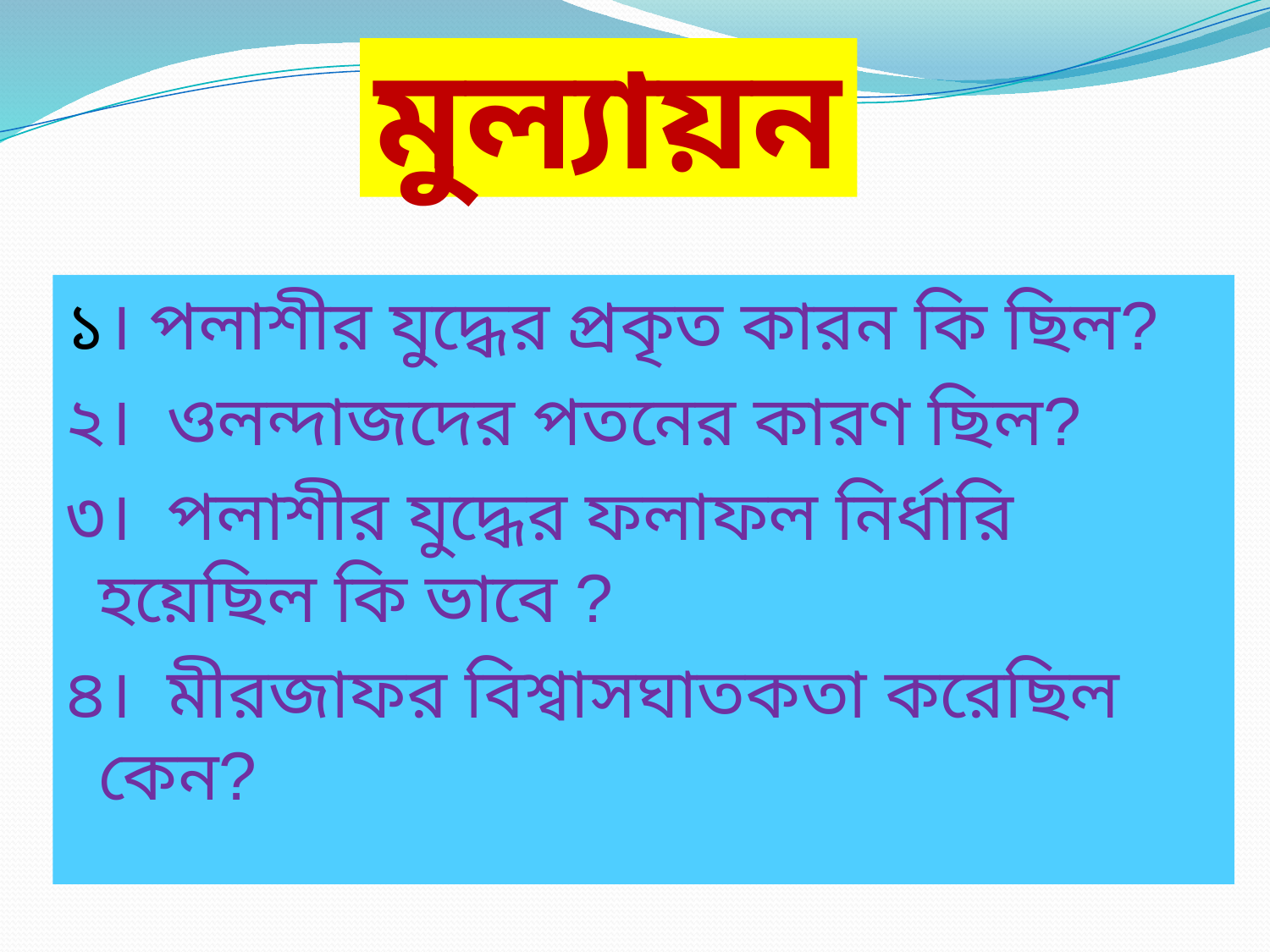

# মুল্যায়ন
১। পলাশীর যুদ্ধের প্রকৃত কারন কি ছিল?
২।  ওলন্দাজদের পতনের কারণ ছিল?
৩।  পলাশীর যুদ্ধের ফলাফল নির্ধারি হয়েছিল কি ভাবে ?
৪।  মীরজাফর বিশ্বাসঘাতকতা করেছিল কেন?